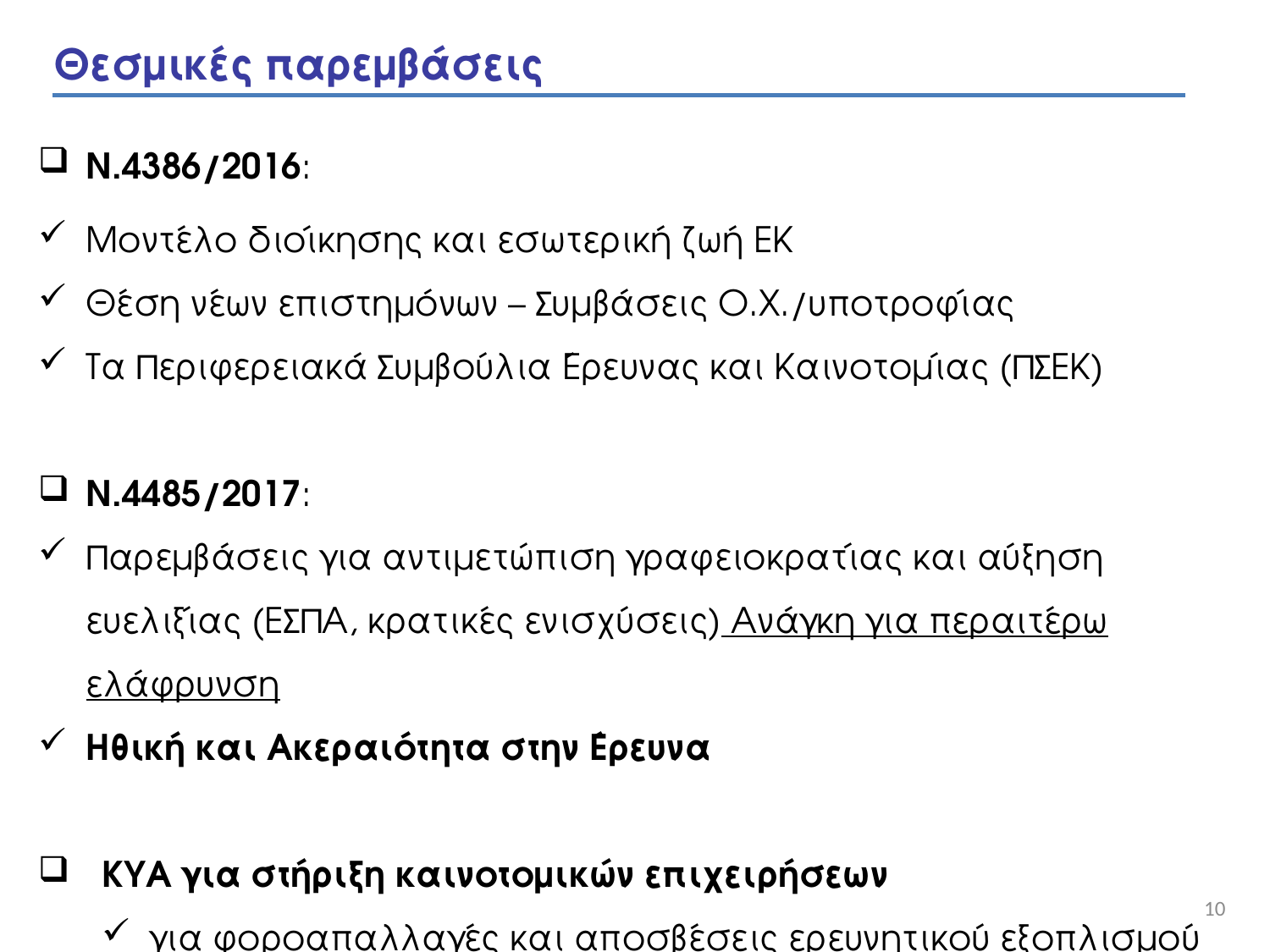

Θεσμικές παρεμβάσεις
Ν.4386/2016:
Μοντέλο διοίκησης και εσωτερική ζωή ΕΚ
Θέση νέων επιστημόνων – Συμβάσεις Ο.Χ./υποτροφίας
Τα Περιφερειακά Συμβούλια Έρευνας και Καινοτομίας (ΠΣΕΚ)

Ν.4485/2017:
Παρεμβάσεις για αντιμετώπιση γραφειοκρατίας και αύξηση ευελιξίας (ΕΣΠΑ, κρατικές ενισχύσεις) Aνάγκη για περαιτέρω ελάφρυνση
Ηθική και Ακεραιότητα στην Έρευνα

ΚΥΑ για στήριξη καινοτομικών επιχειρήσεων
για φοροαπαλλαγές και αποσβέσεις ερευνητικού εξοπλισμού
10